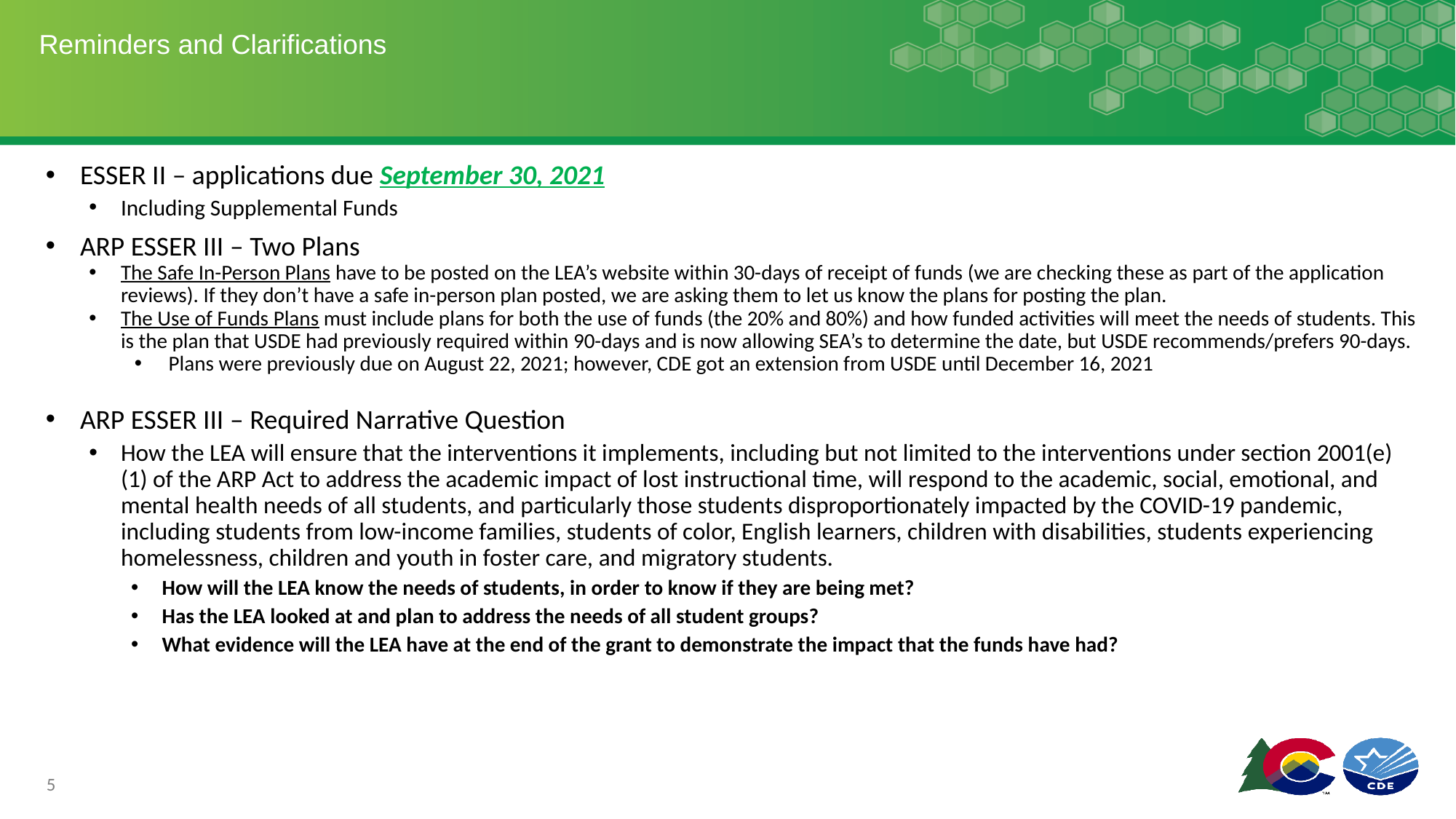

# Reminders and Clarifications
ESSER II – applications due September 30, 2021
Including Supplemental Funds
ARP ESSER III – Two Plans
The Safe In-Person Plans have to be posted on the LEA’s website within 30-days of receipt of funds (we are checking these as part of the application reviews). If they don’t have a safe in-person plan posted, we are asking them to let us know the plans for posting the plan.
The Use of Funds Plans must include plans for both the use of funds (the 20% and 80%) and how funded activities will meet the needs of students. This is the plan that USDE had previously required within 90-days and is now allowing SEA’s to determine the date, but USDE recommends/prefers 90-days.
Plans were previously due on August 22, 2021; however, CDE got an extension from USDE until December 16, 2021
ARP ESSER III – Required Narrative Question
How the LEA will ensure that the interventions it implements, including but not limited to the interventions under section 2001(e)(1) of the ARP Act to address the academic impact of lost instructional time, will respond to the academic, social, emotional, and mental health needs of all students, and particularly those students disproportionately impacted by the COVID-19 pandemic, including students from low-income families, students of color, English learners, children with disabilities, students experiencing homelessness, children and youth in foster care, and migratory students.
How will the LEA know the needs of students, in order to know if they are being met?
Has the LEA looked at and plan to address the needs of all student groups?
What evidence will the LEA have at the end of the grant to demonstrate the impact that the funds have had?

5